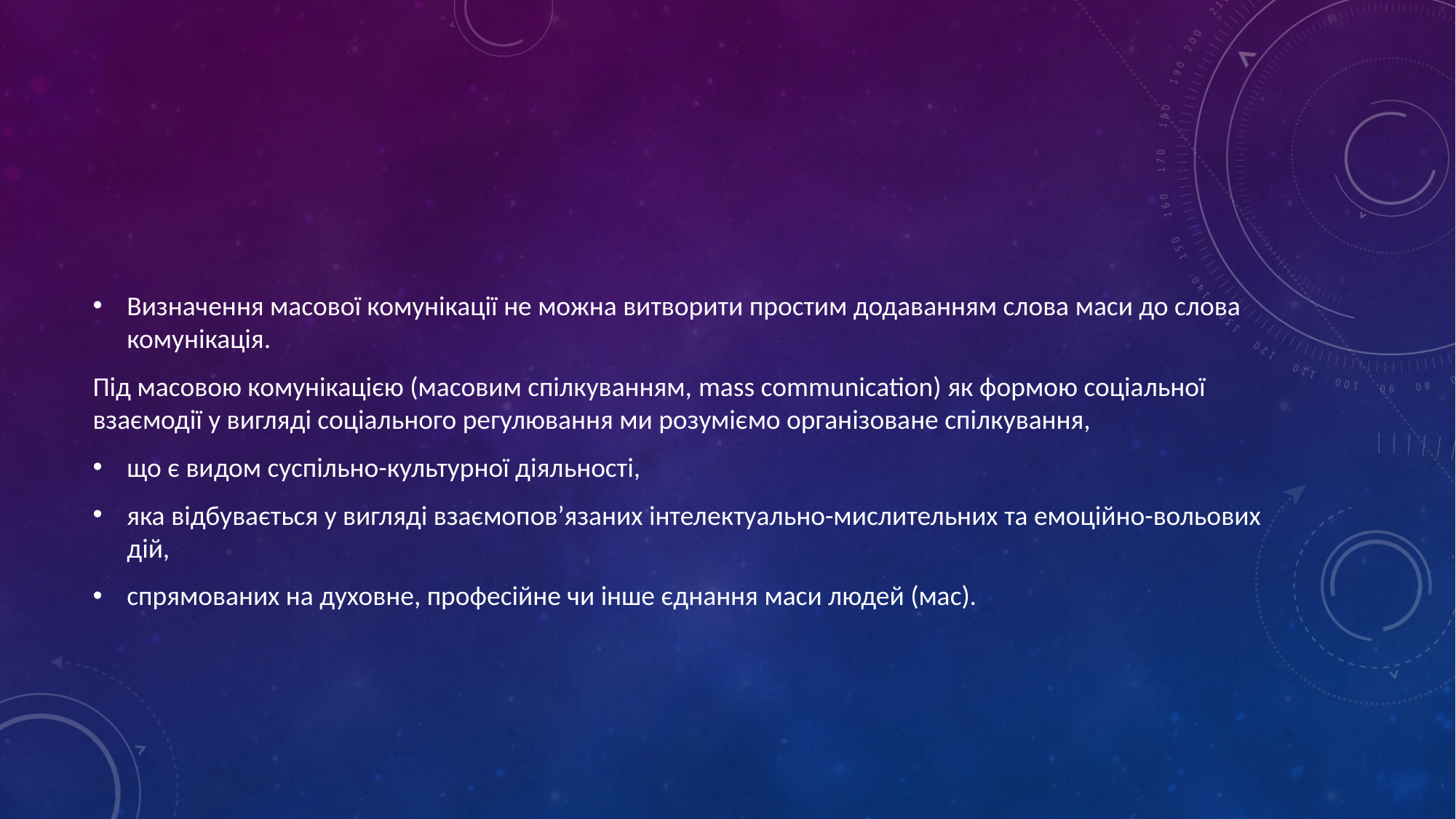

#
Визначення масової комунікації не можна витворити простим додаванням слова маси до слова комунікація.
Під масовою комунікацією (масовим спілкуванням, mass communication) як формою соціальної взаємодії у вигляді соціального регулювання ми розуміємо організоване спілкування,
що є видом суспільно-культурної діяльності,
яка відбувається у вигляді взаємопов’язаних інтелектуально-мислительних та емоційно-вольових дій,
спрямованих на духовне, професійне чи інше єднання маси людей (мас).